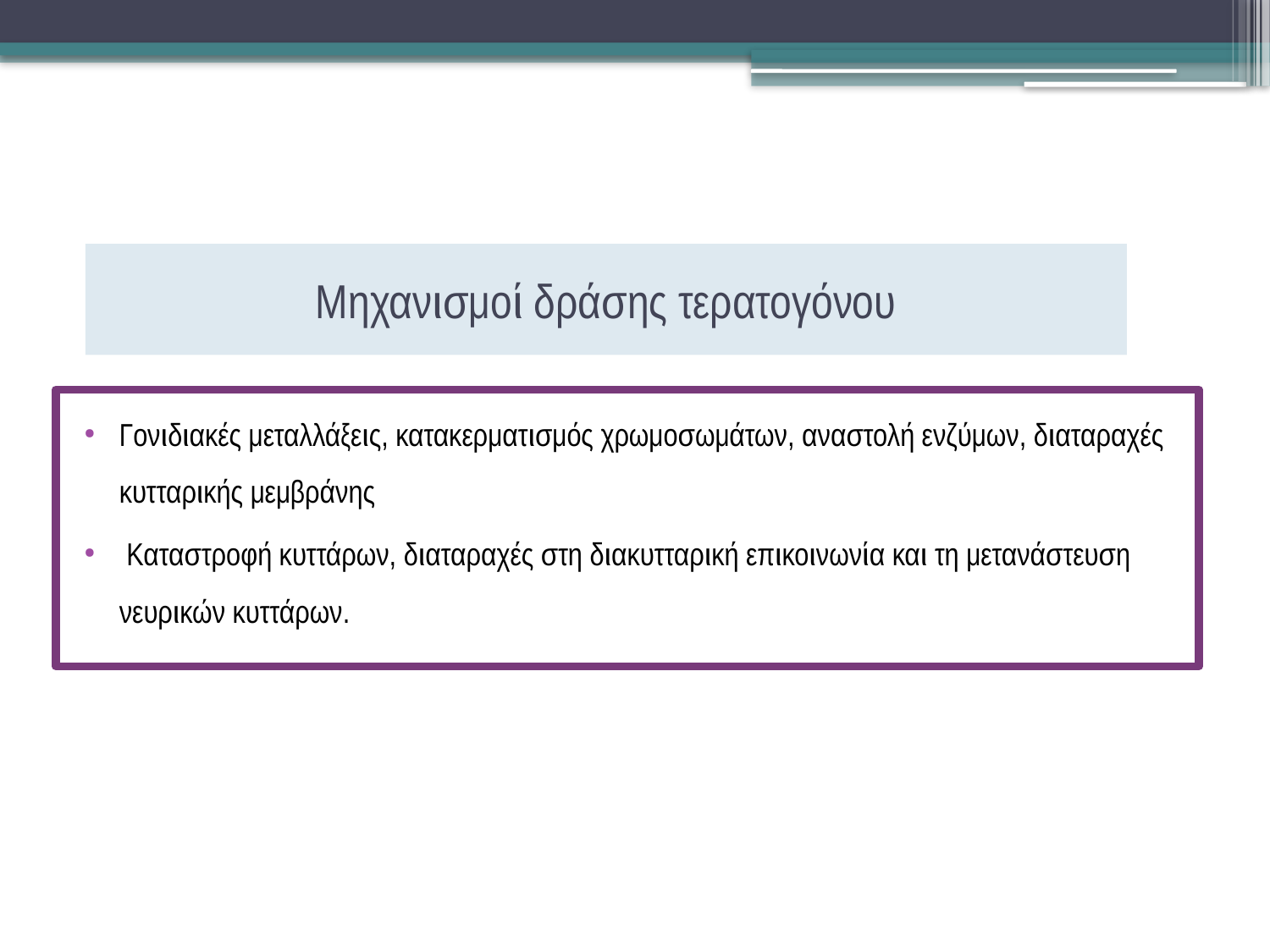

# Μηχανισμοί δράσης τερατογόνου
Γονιδιακές μεταλλάξεις, κατακερματισμός χρωμοσωμάτων, αναστολή ενζύμων, διαταραχές κυτταρικής μεμβράνης
 Καταστροφή κυττάρων, διαταραχές στη διακυτταρική επικοινωνία και τη μετανάστευση    νευρικών κυττάρων.